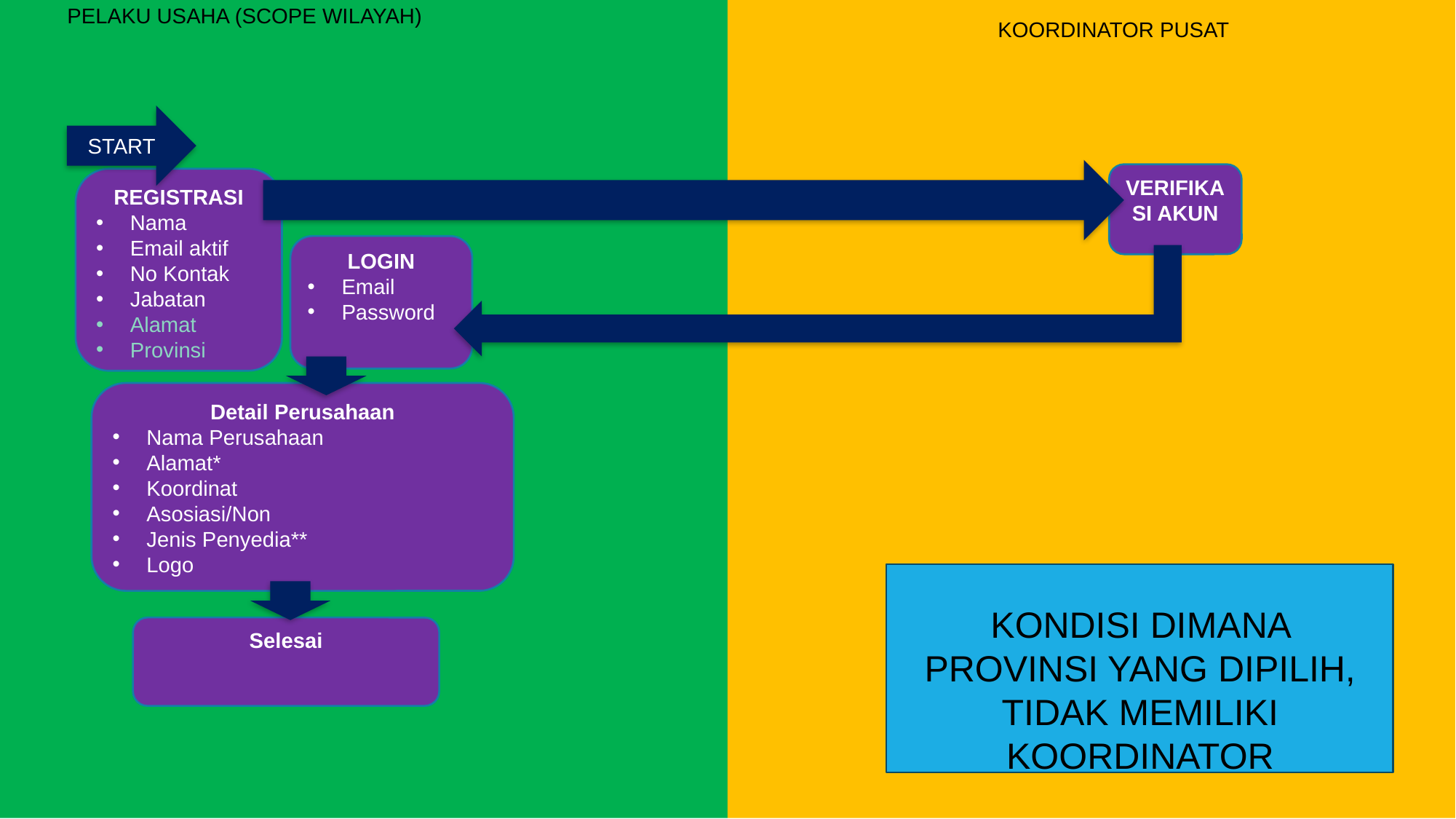

PELAKU USAHA (SCOPE WILAYAH)

KOORDINATOR PUSAT
START

VERIFIKASI AKUN
REGISTRASI
Nama
Email aktif
No Kontak
Jabatan
Alamat
Provinsi
LOGIN
Email
Password

Detail Perusahaan
Nama Perusahaan
Alamat*
Koordinat
Asosiasi/Non
Jenis Penyedia**
Logo

KONDISI DIMANA PROVINSI YANG DIPILIH, TIDAK MEMILIKI KOORDINATOR
Selesai